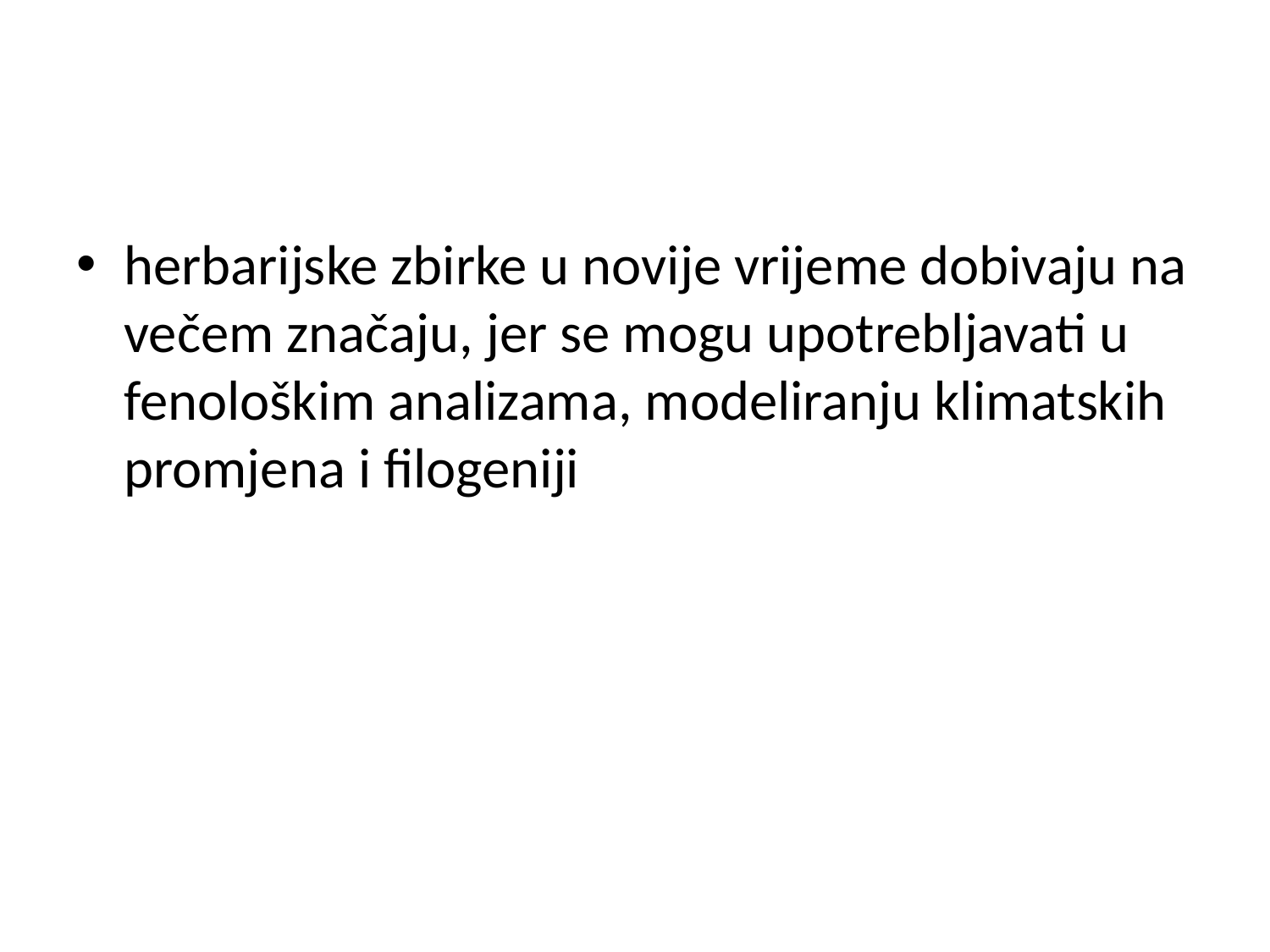

#
herbarijske zbirke u novije vrijeme dobivaju na večem značaju, jer se mogu upotrebljavati u fenološkim analizama, modeliranju klimatskih promjena i filogeniji